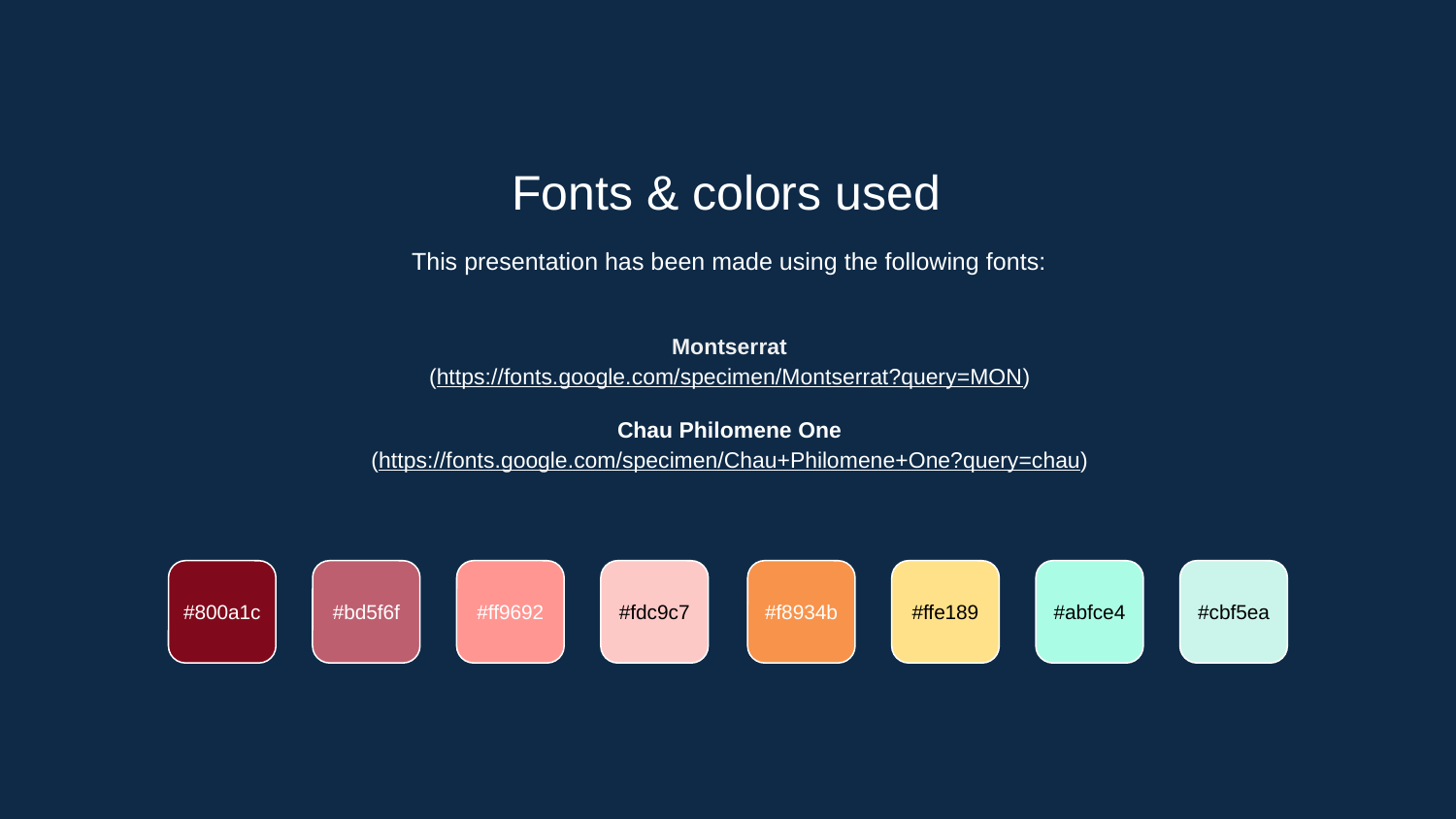

Fonts & colors used
This presentation has been made using the following fonts:

Montserrat
(https://fonts.google.com/specimen/Montserrat?query=MON)

Chau Philomene One
(https://fonts.google.com/specimen/Chau+Philomene+One?query=chau)

#800a1c
#bd5f6f
#ff9692
#fdc9c7

#f8934b
#ffe189
#abfce4
#cbf5ea